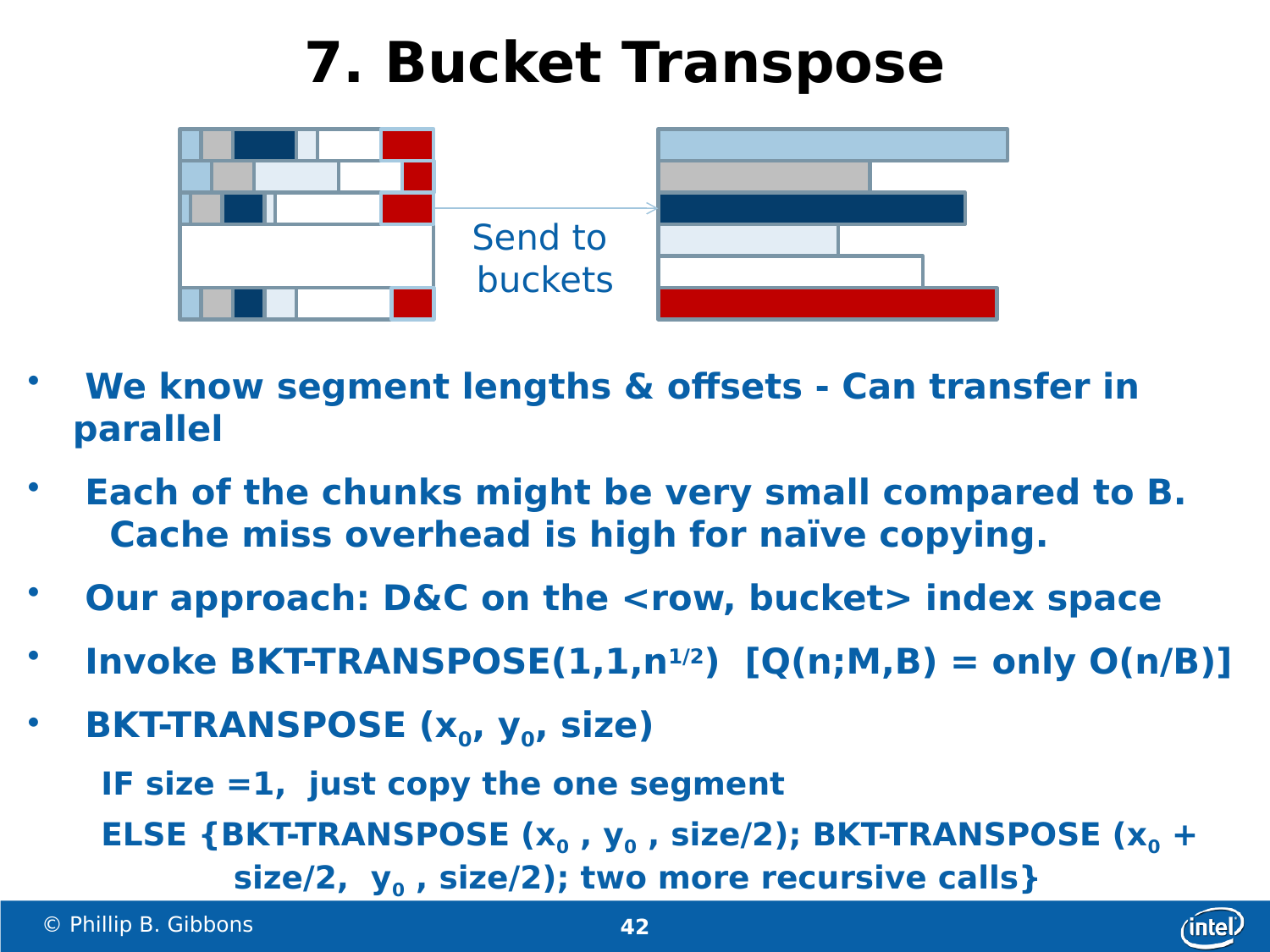

# 7. Bucket Transpose

Send to
buckets

 We know segment lengths & offsets - Can transfer in parallel
 Each of the chunks might be very small compared to B.
   Cache miss overhead is high for naïve copying.
 Our approach: D&C on the <row, bucket> index space
 Invoke BKT-TRANSPOSE(1,1,n1/2)  [Q(n;M,B) = only O(n/B)]
 BKT-TRANSPOSE (x0, y0, size)
        IF size =1,  just copy the one segment
        ELSE {BKT-TRANSPOSE (x0 , y0 , size/2); BKT-TRANSPOSE (x0 +
                 size/2,  y0 , size/2); two more recursive calls}